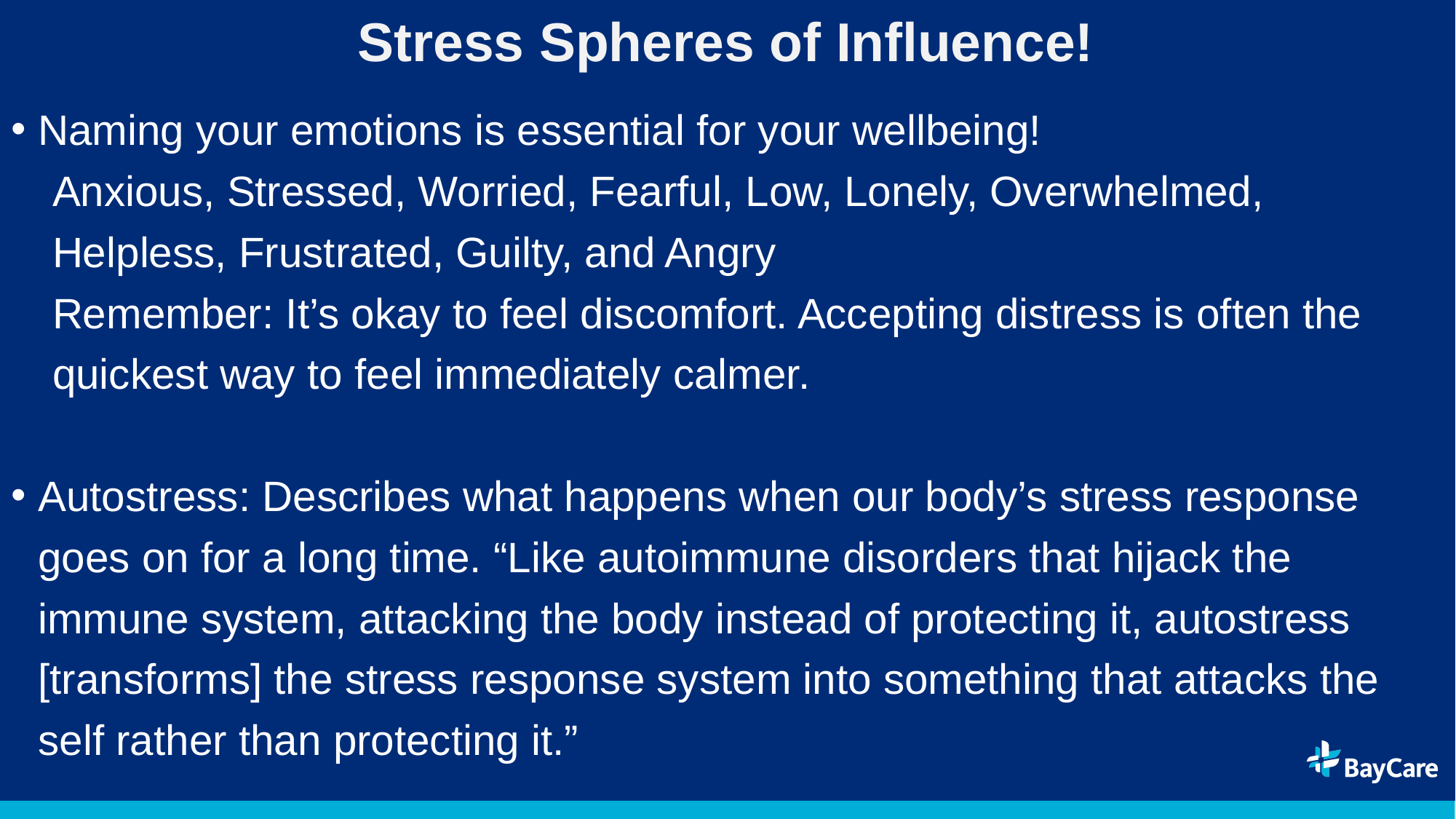

# Stress Spheres of Influence!
Naming your emotions is essential for your wellbeing!
Anxious, Stressed, Worried, Fearful, Low, Lonely, Overwhelmed, Helpless, Frustrated, Guilty, and Angry
Remember: It’s okay to feel discomfort. Accepting distress is often the quickest way to feel immediately calmer.

Autostress: Describes what happens when our body’s stress response goes on for a long time. “Like autoimmune disorders that hijack the immune system, attacking the body instead of protecting it, autostress [transforms] the stress response system into something that attacks the self rather than protecting it.”